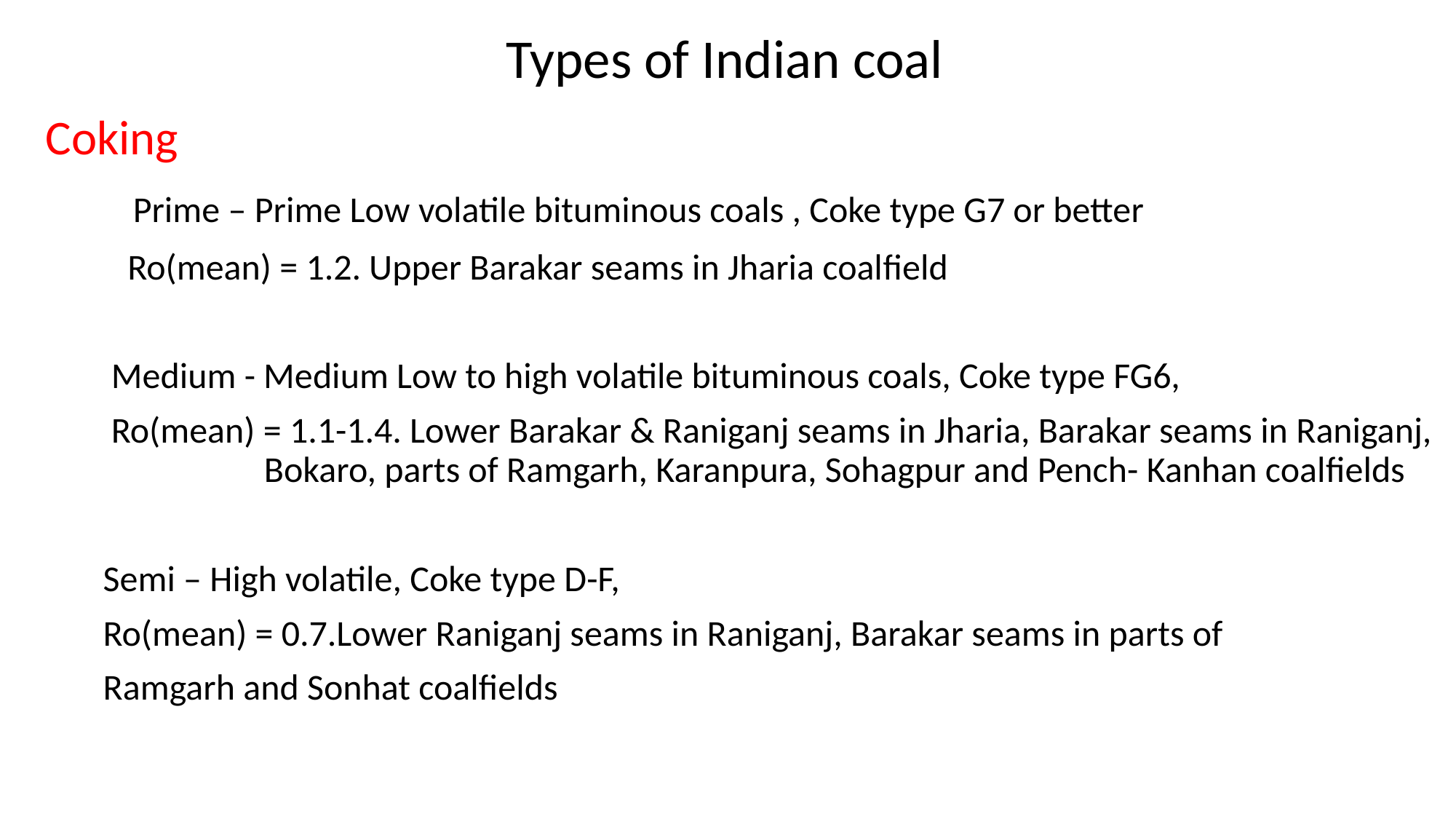

# Types of Indian coal
Coking
        Prime – Prime Low volatile bituminous coals , Coke type G7 or better
          Ro(mean) = 1.2. Upper Barakar seams in Jharia coalfield

        Medium - Medium Low to high volatile bituminous coals, Coke type FG6,
        Ro(mean) = 1.1-1.4. Lower Barakar & Raniganj seams in Jharia, Barakar seams in Raniganj,   		Bokaro, parts of Ramgarh, Karanpura, Sohagpur and Pench- Kanhan coalfields

       Semi – High volatile, Coke type D-F,
       Ro(mean) = 0.7.Lower Raniganj seams in Raniganj, Barakar seams in parts of
       Ramgarh and Sonhat coalfields